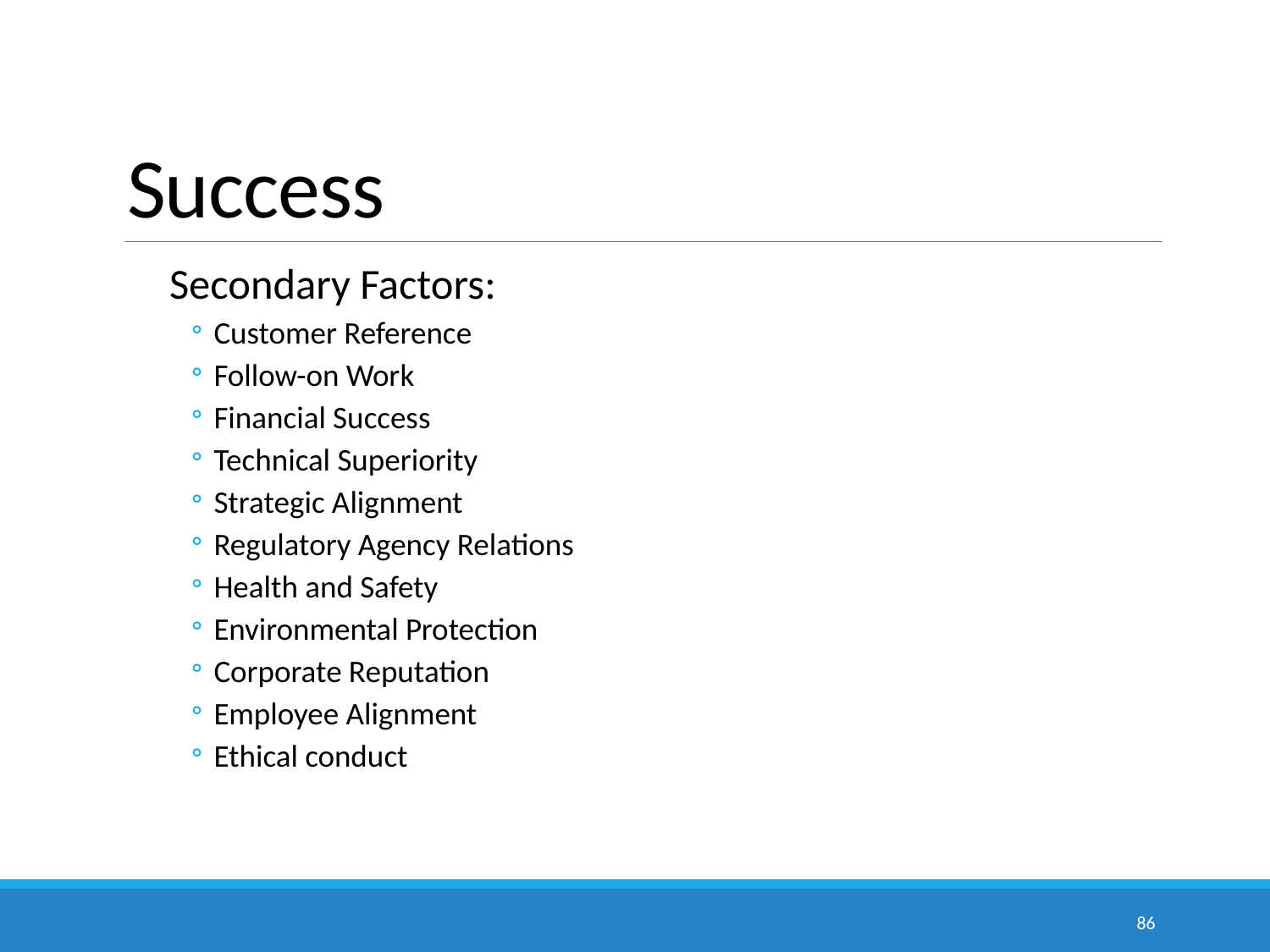

# Success

Secondary Factors:
Customer Reference
Follow-on Work
Financial Success
Technical Superiority
Strategic Alignment
Regulatory Agency Relations
Health and Safety
Environmental Protection
Corporate Reputation
Employee Alignment
Ethical conduct
86